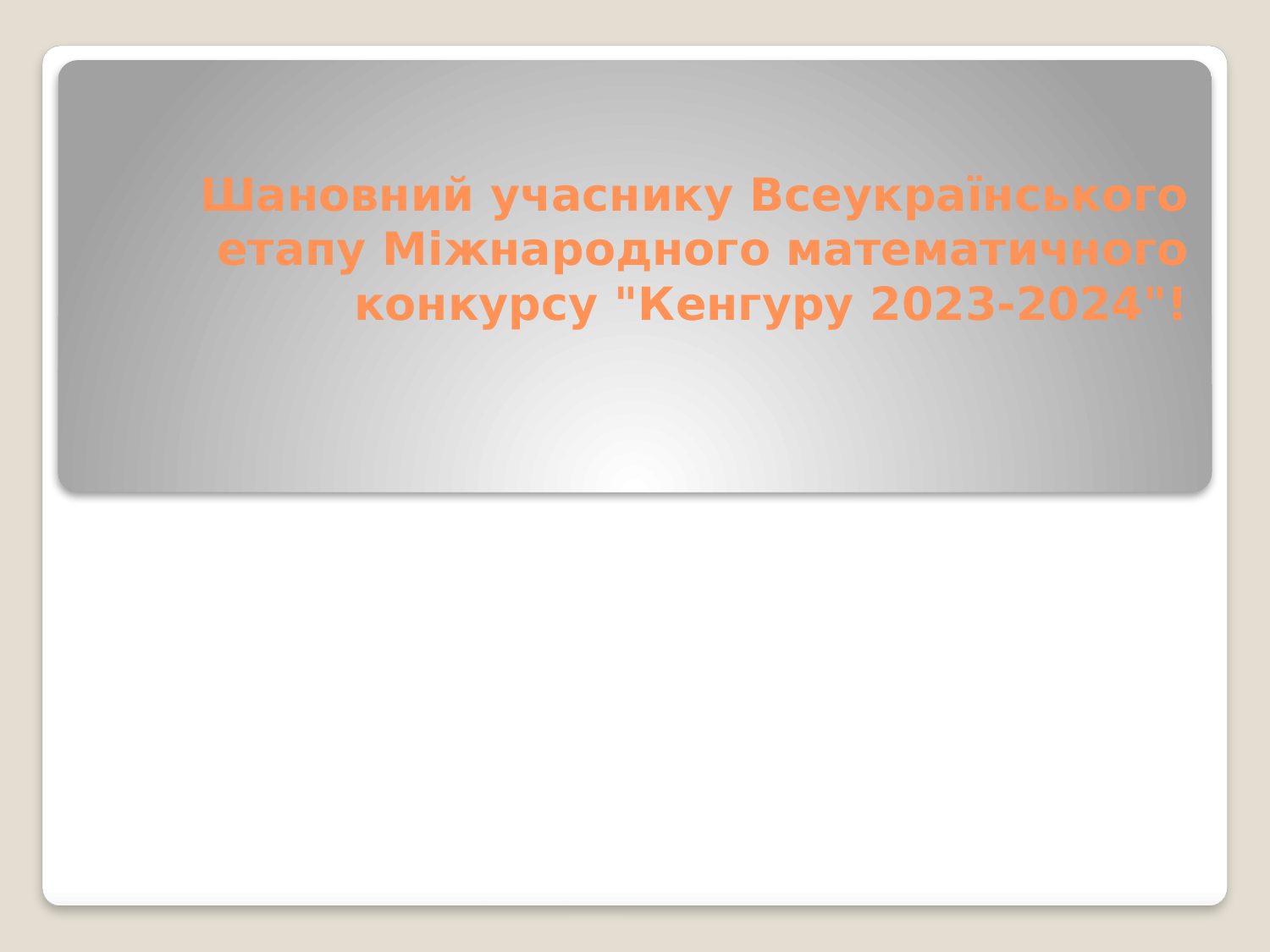

# Шановний учаснику Всеукраїнського етапу Міжнародного математичного конкурсу "Кенгуру 2023-2024"!